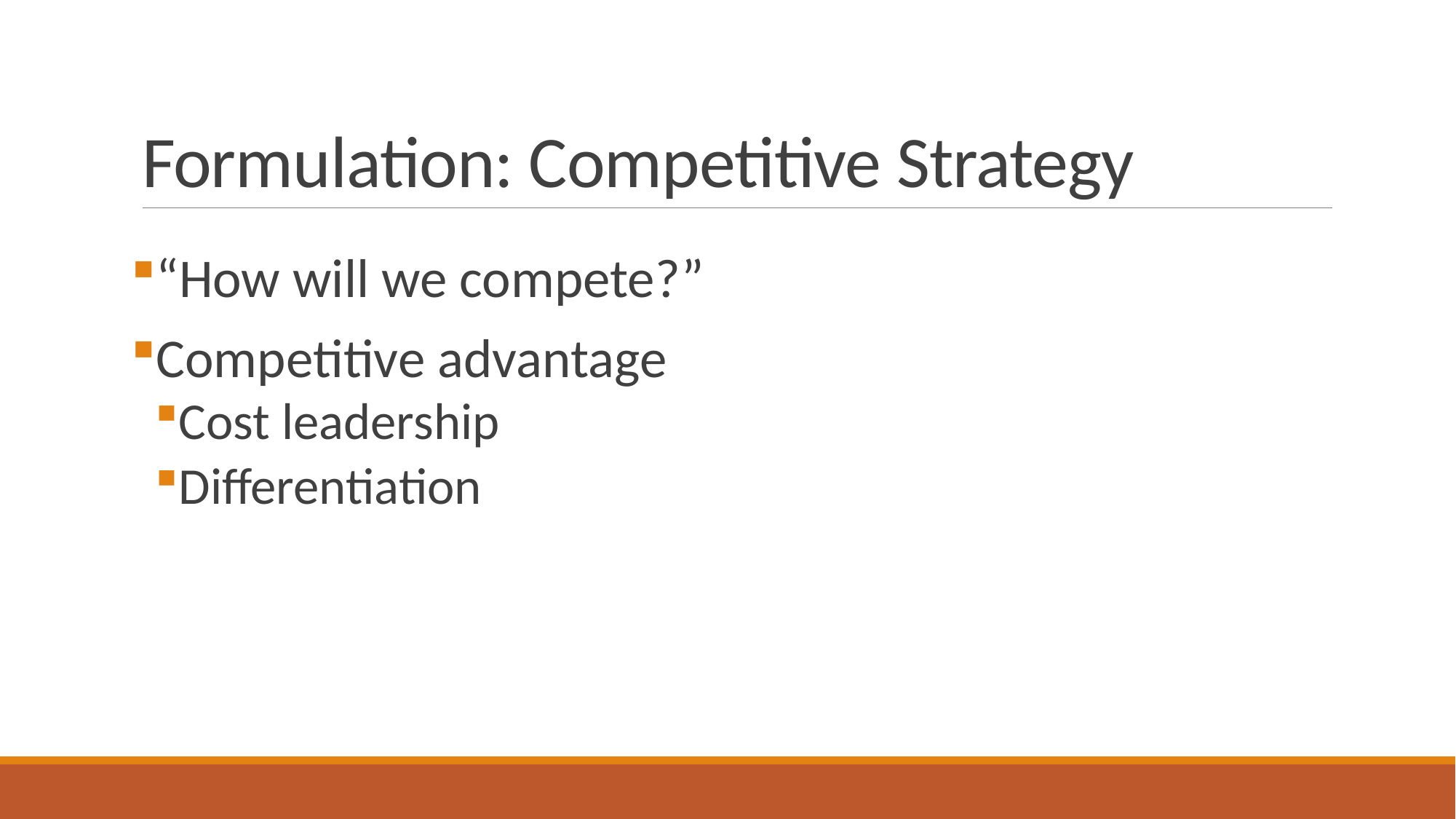

# Formulation: Competitive Strategy
“How will we compete?”
Competitive advantage
Cost leadership
Differentiation